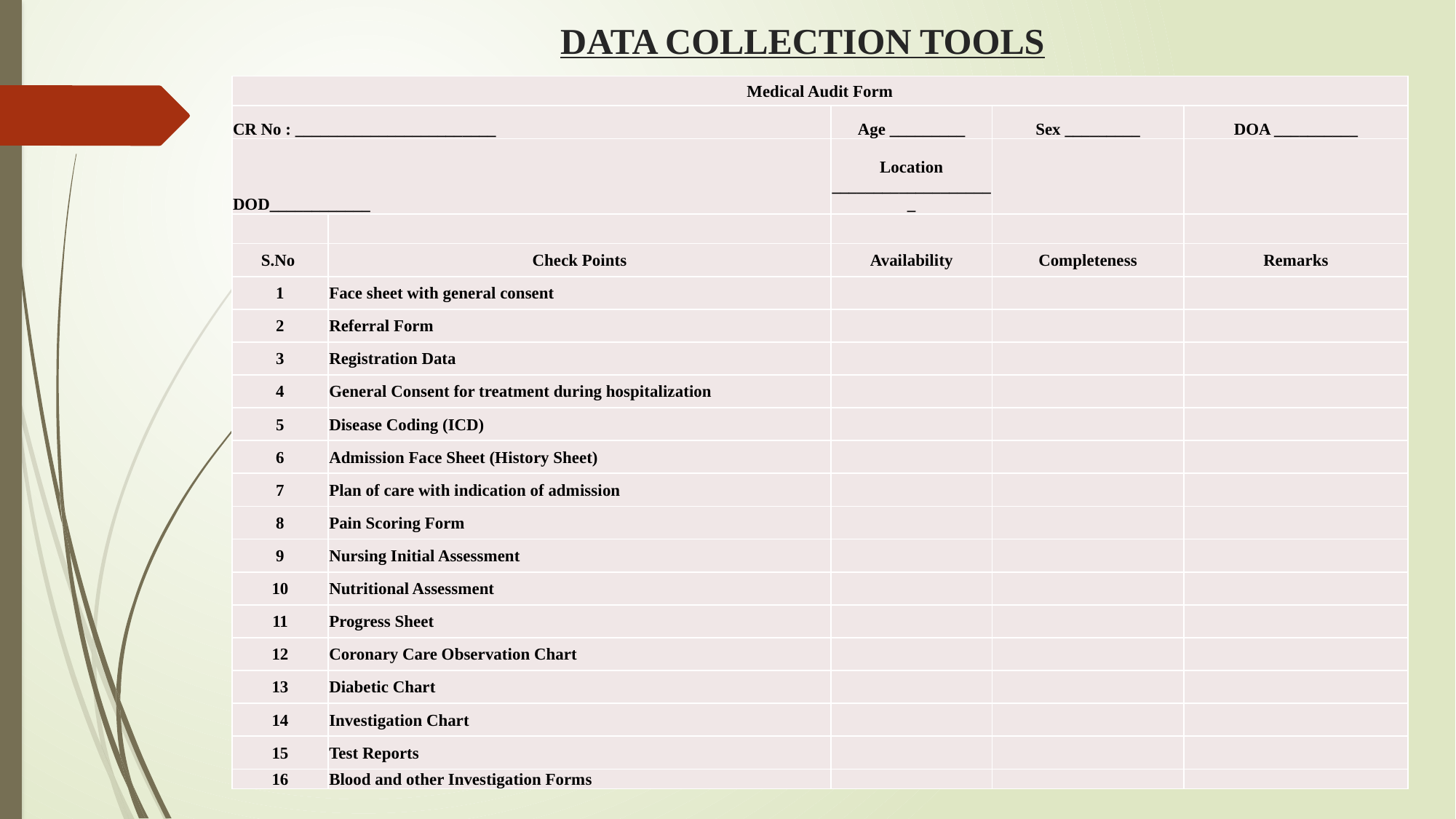

# DATA COLLECTION TOOLS
| Medical Audit Form |  |  |  |  |
| --- | --- | --- | --- | --- |
| CR No : \_\_\_\_\_\_\_\_\_\_\_\_\_\_\_\_\_\_\_\_\_\_\_\_ |  | Age \_\_\_\_\_\_\_\_\_ | Sex \_\_\_\_\_\_\_\_\_ | DOA \_\_\_\_\_\_\_\_\_\_ |
| DOD\_\_\_\_\_\_\_\_\_\_\_\_ |  | Location \_\_\_\_\_\_\_\_\_\_\_\_\_\_\_\_\_\_\_\_ |  |  |
|  |  |  |  |  |
| S.No | Check Points | Availability | Completeness | Remarks |
| 1 | Face sheet with general consent |  |  |  |
| 2 | Referral Form |  |  |  |
| 3 | Registration Data |  |  |  |
| 4 | General Consent for treatment during hospitalization |  |  |  |
| 5 | Disease Coding (ICD) |  |  |  |
| 6 | Admission Face Sheet (History Sheet) |  |  |  |
| 7 | Plan of care with indication of admission |  |  |  |
| 8 | Pain Scoring Form |  |  |  |
| 9 | Nursing Initial Assessment |  |  |  |
| 10 | Nutritional Assessment |  |  |  |
| 11 | Progress Sheet |  |  |  |
| 12 | Coronary Care Observation Chart |  |  |  |
| 13 | Diabetic Chart |  |  |  |
| 14 | Investigation Chart |  |  |  |
| 15 | Test Reports |  |  |  |
| 16 | Blood and other Investigation Forms |  |  |  |